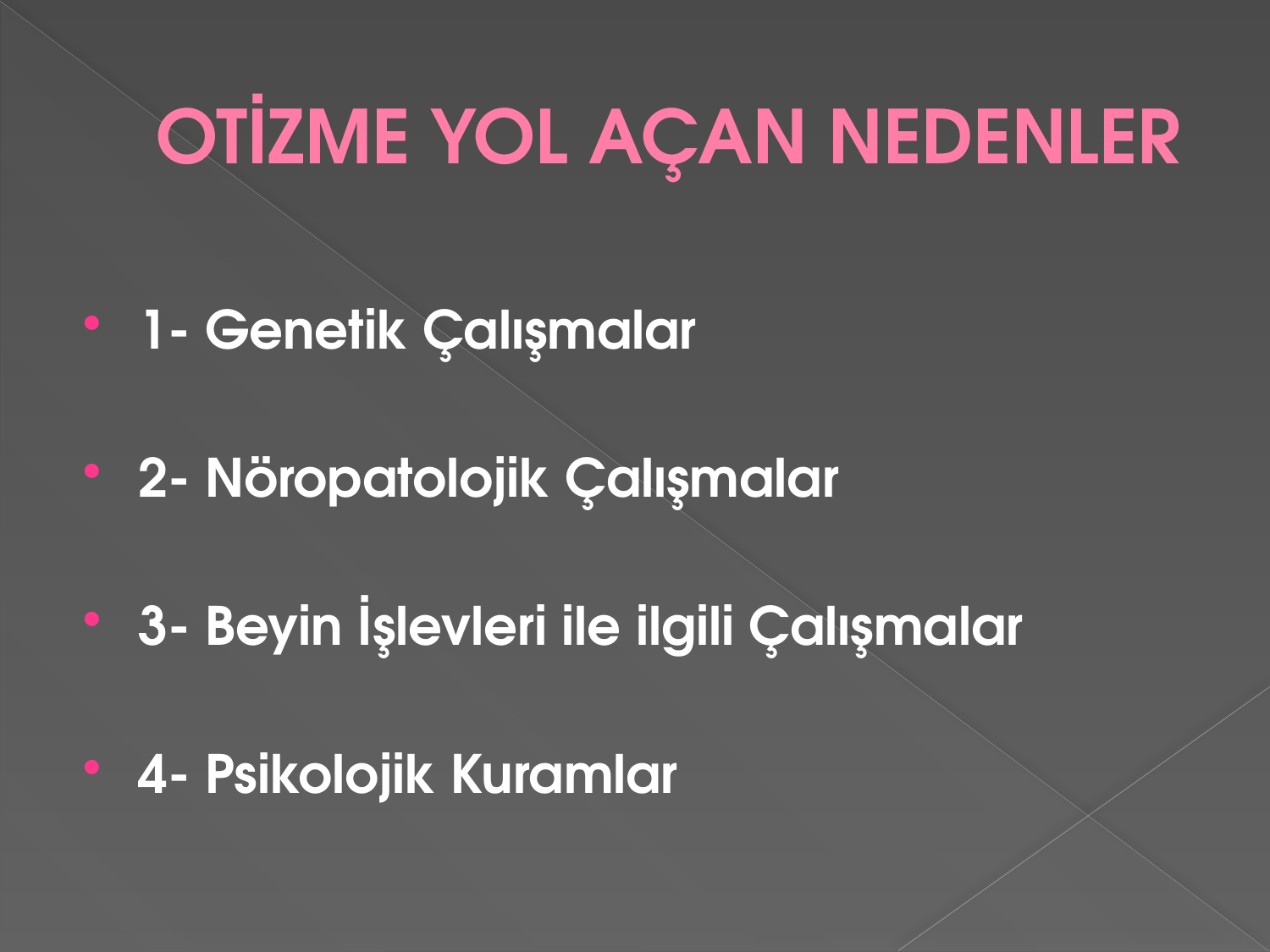

# OTİZME YOL AÇAN NEDENLER

1- Genetik Çalışmalar

2- Nöropatolojik Çalışmalar

3- Beyin İşlevleri ile ilgili Çalışmalar

4- Psikolojik Kuramlar